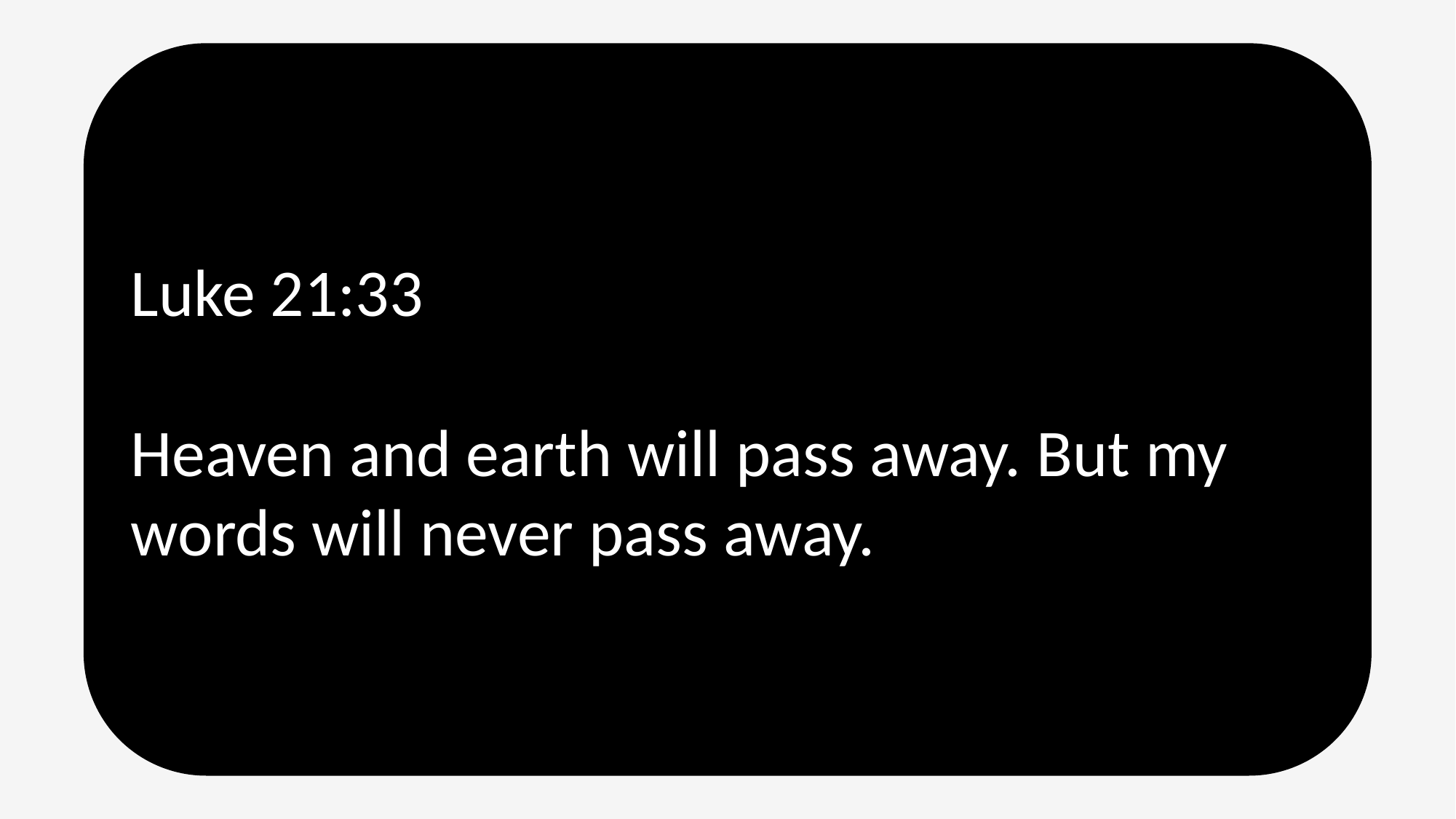

Luke 21:33

Heaven and earth will pass away. But my words will never pass away.